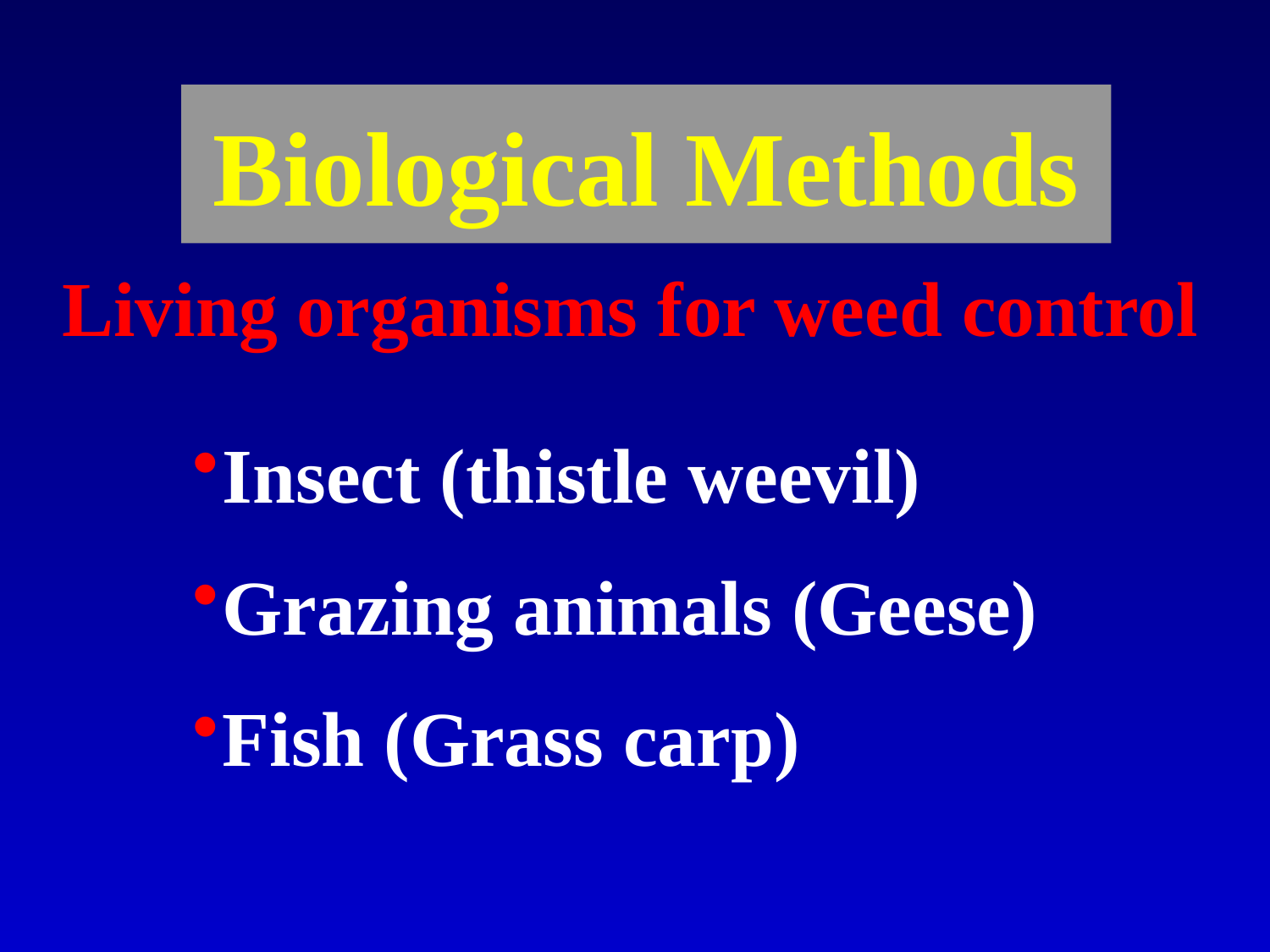

# Biological Methods

Living organisms for weed control
Insect (thistle weevil)
Grazing animals (Geese)
Fish (Grass carp)